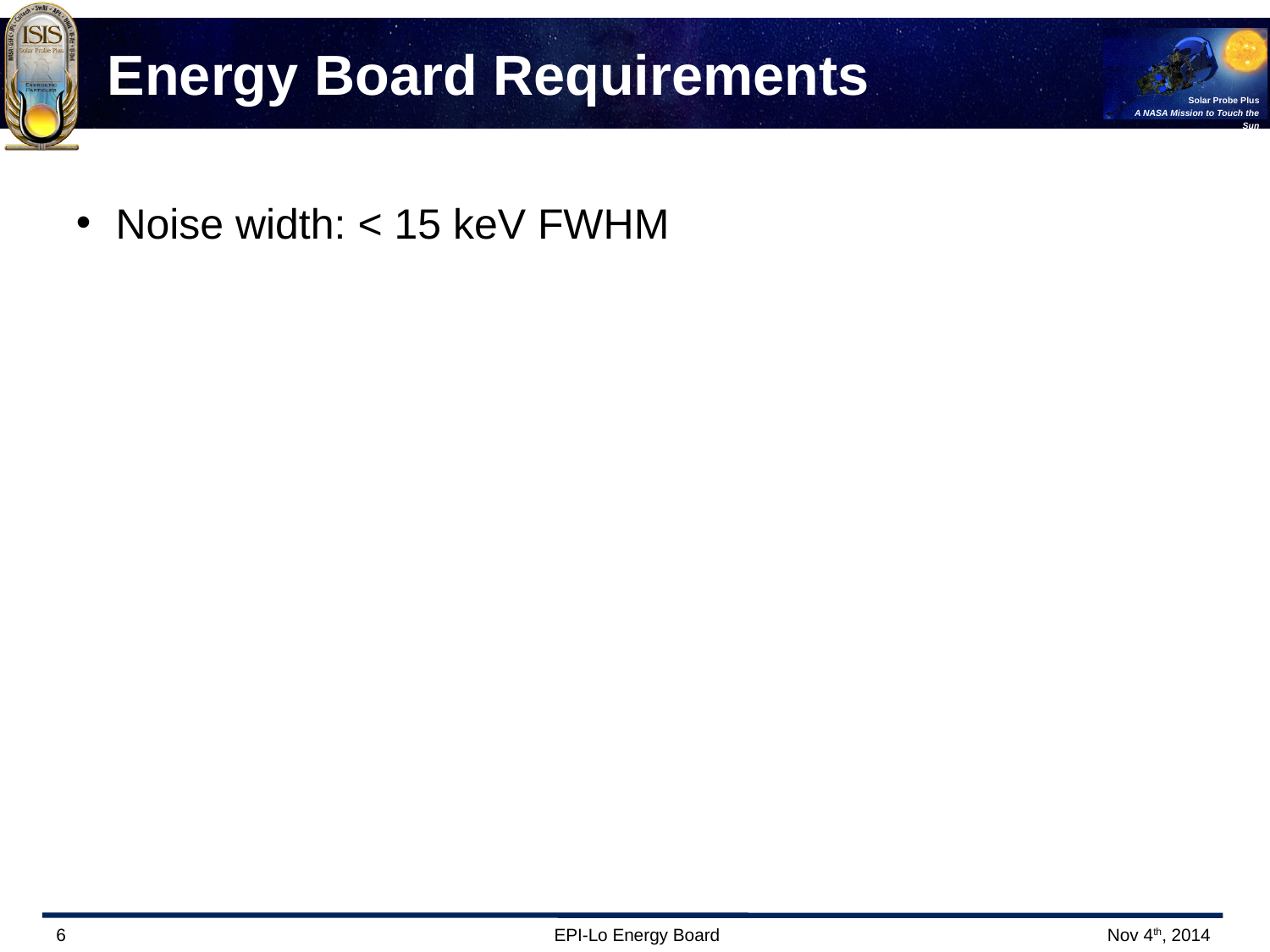

Energy Board Requirements
Noise width: < 15 keV FWHM